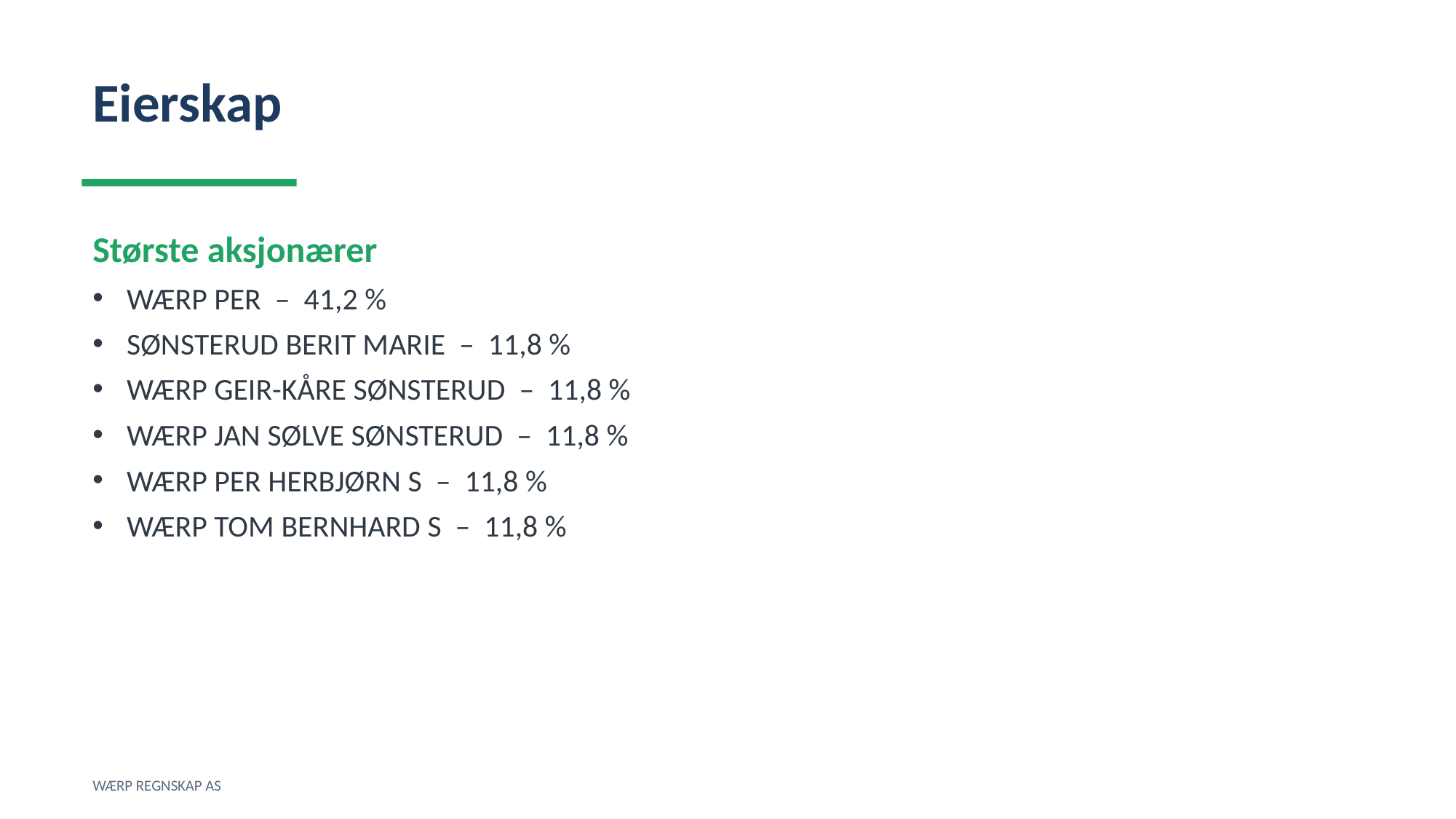

Eierskap

Største aksjonærer
WÆRP PER  –  41,2 %
SØNSTERUD BERIT MARIE  –  11,8 %
WÆRP GEIR-KÅRE SØNSTERUD  –  11,8 %
WÆRP JAN SØLVE SØNSTERUD  –  11,8 %
WÆRP PER HERBJØRN S  –  11,8 %
WÆRP TOM BERNHARD S  –  11,8 %
WÆRP REGNSKAP AS